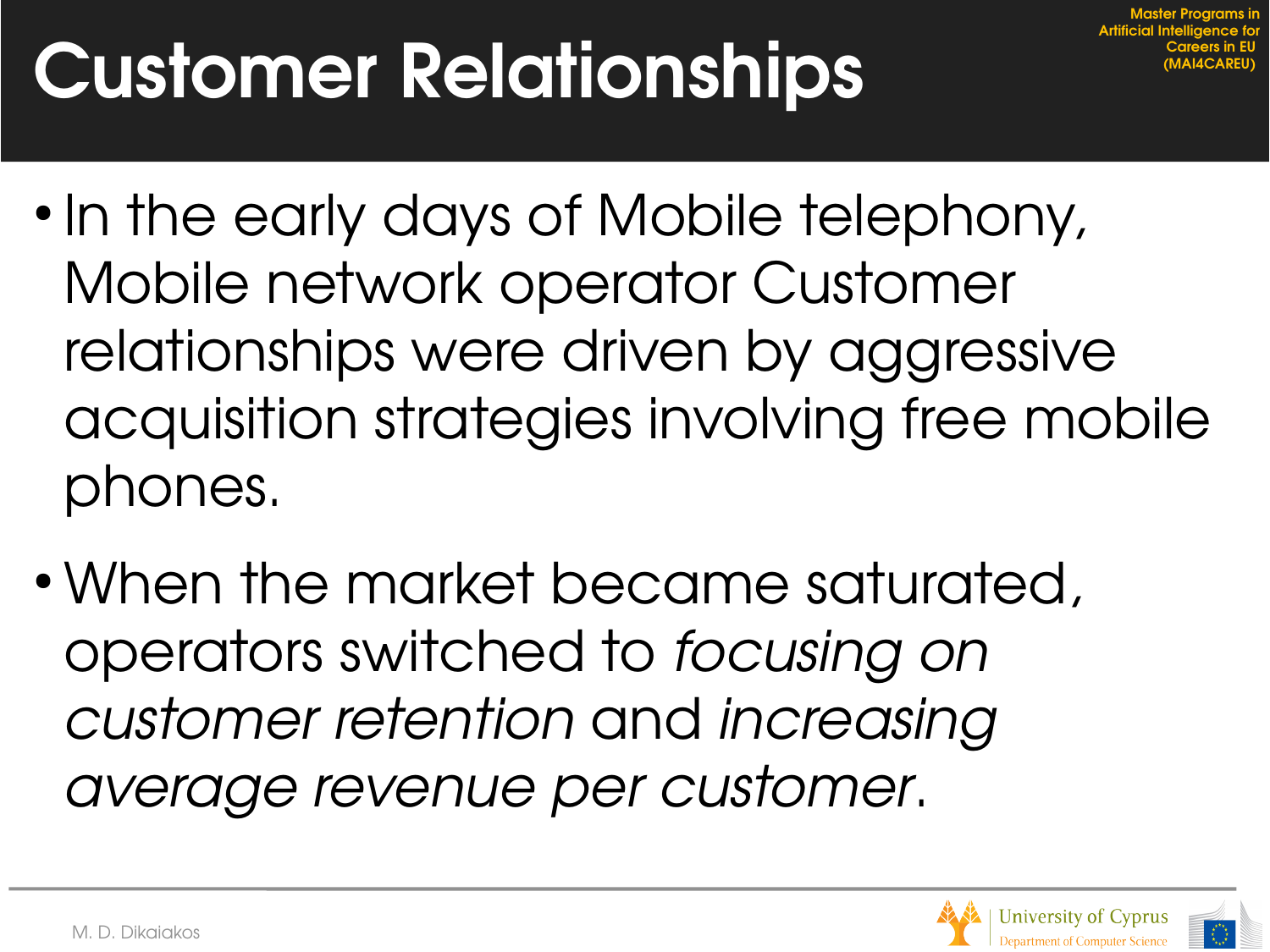

# Customer Relationships
In the early days of Mobile telephony, Mobile network operator Customer relationships were driven by aggressive acquisition strategies involving free mobile phones.
When the market became saturated, operators switched to focusing on customer retention and increasing average revenue per customer.
65